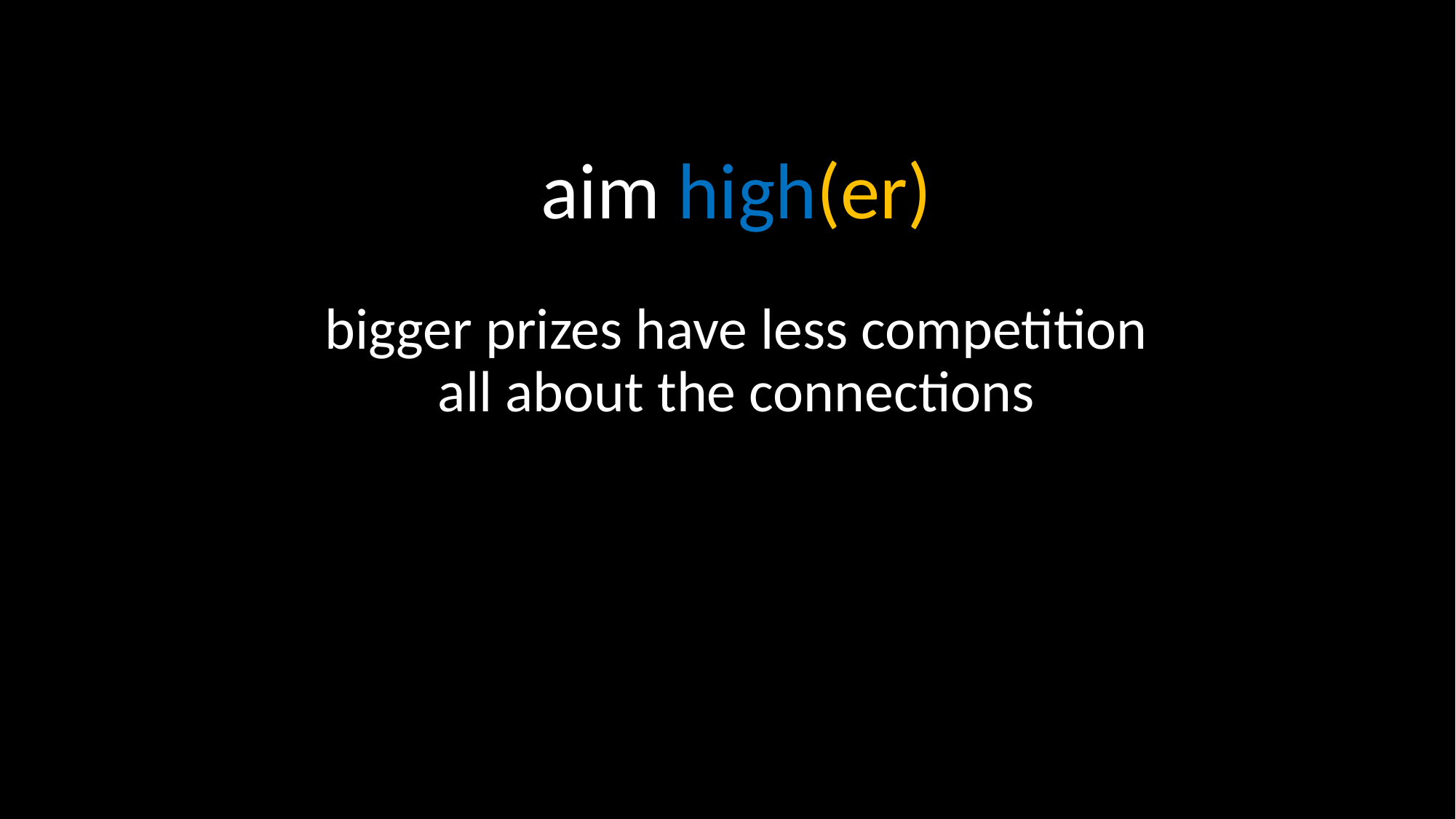

# aim high(er) bigger prizes have less competition all about the connections